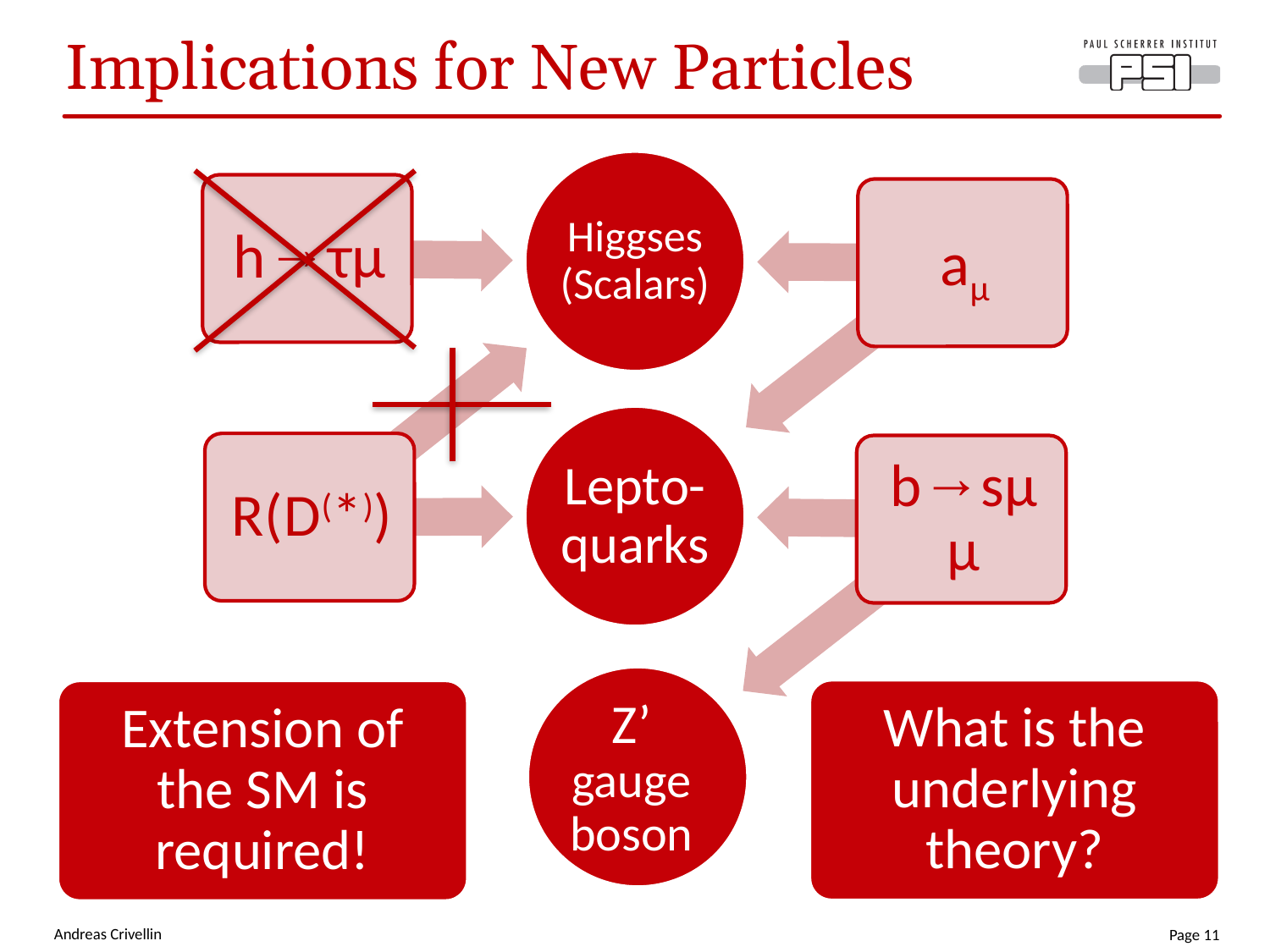

# Implications for New Particles
Higgses (Scalars)
h→τμ
aμ

Lepto-quarks
b→sμμ
R(D(*))

What is the underlying theory?

Extension of the SM is required!

Z’ gauge boson
Andreas Crivellin
Page 11